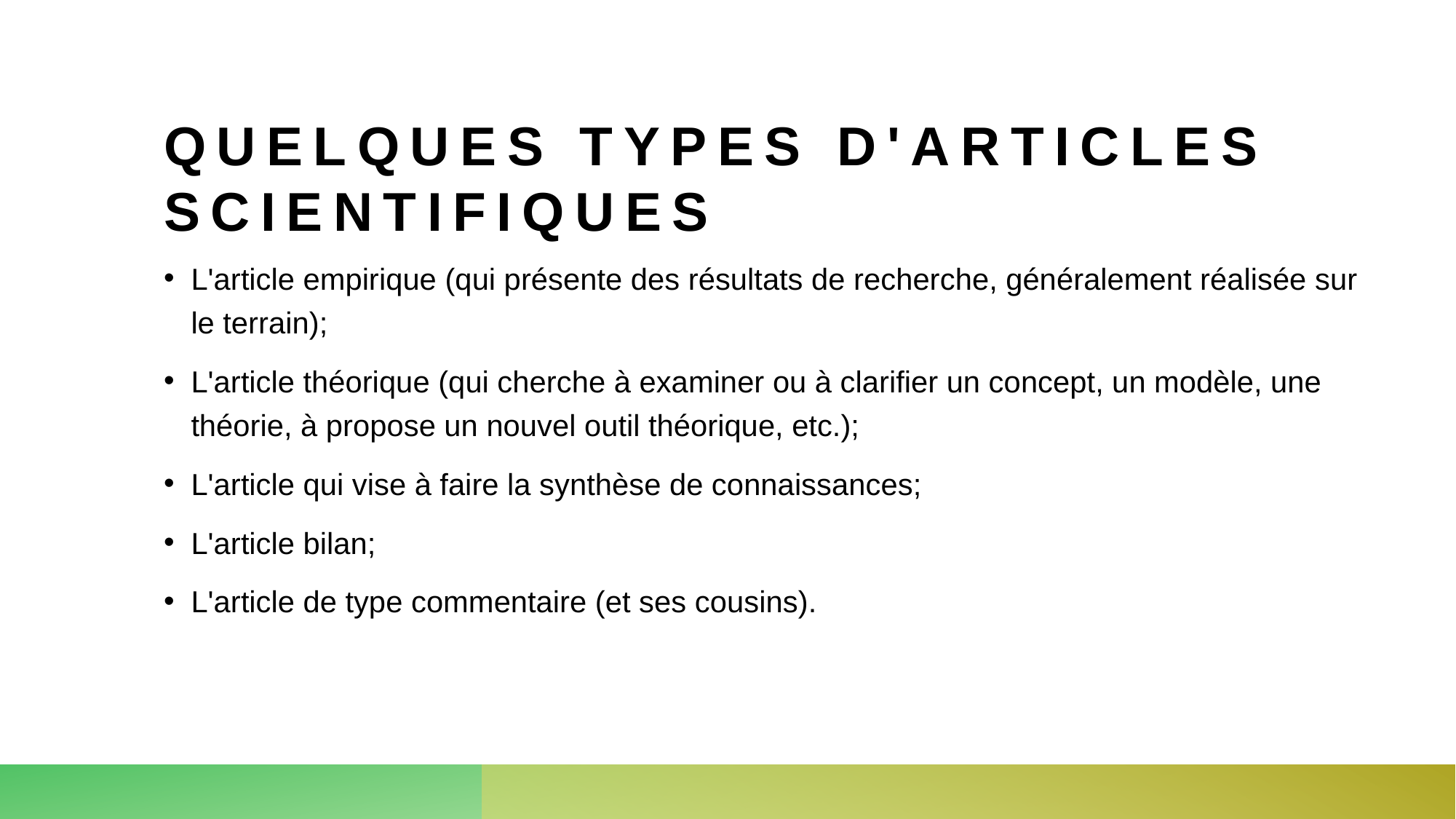

# Quelques types d'articles scientifiques
L'article empirique (qui présente des résultats de recherche, généralement réalisée sur le terrain);
L'article théorique (qui cherche à examiner ou à clarifier un concept, un modèle, une théorie, à propose un nouvel outil théorique, etc.);
L'article qui vise à faire la synthèse de connaissances;
L'article bilan;
L'article de type commentaire (et ses cousins).